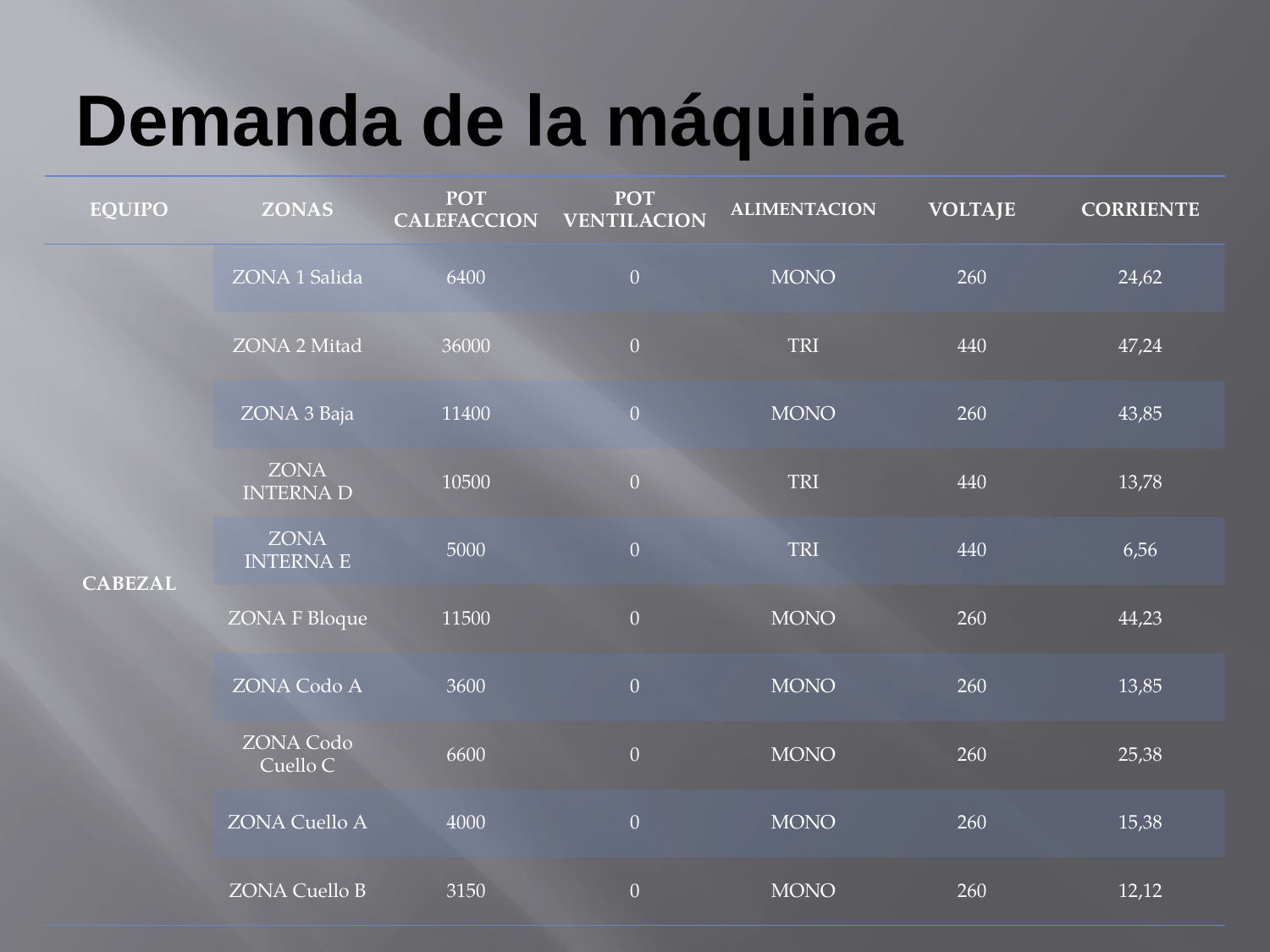

# Demanda de la máquina
| EQUIPO | ZONAS | POT CALEFACCION | POT VENTILACION | ALIMENTACION | VOLTAJE | CORRIENTE |
| --- | --- | --- | --- | --- | --- | --- |
| CABEZAL | ZONA 1 Salida | 6400 | 0 | MONO | 260 | 24,62 |
|  | ZONA 2 Mitad | 36000 | 0 | TRI | 440 | 47,24 |
|  | ZONA 3 Baja | 11400 | 0 | MONO | 260 | 43,85 |
|  | ZONA INTERNA D | 10500 | 0 | TRI | 440 | 13,78 |
|  | ZONA INTERNA E | 5000 | 0 | TRI | 440 | 6,56 |
|  | ZONA F Bloque | 11500 | 0 | MONO | 260 | 44,23 |
|  | ZONA Codo A | 3600 | 0 | MONO | 260 | 13,85 |
|  | ZONA Codo Cuello C | 6600 | 0 | MONO | 260 | 25,38 |
|  | ZONA Cuello A | 4000 | 0 | MONO | 260 | 15,38 |
|  | ZONA Cuello B | 3150 | 0 | MONO | 260 | 12,12 |